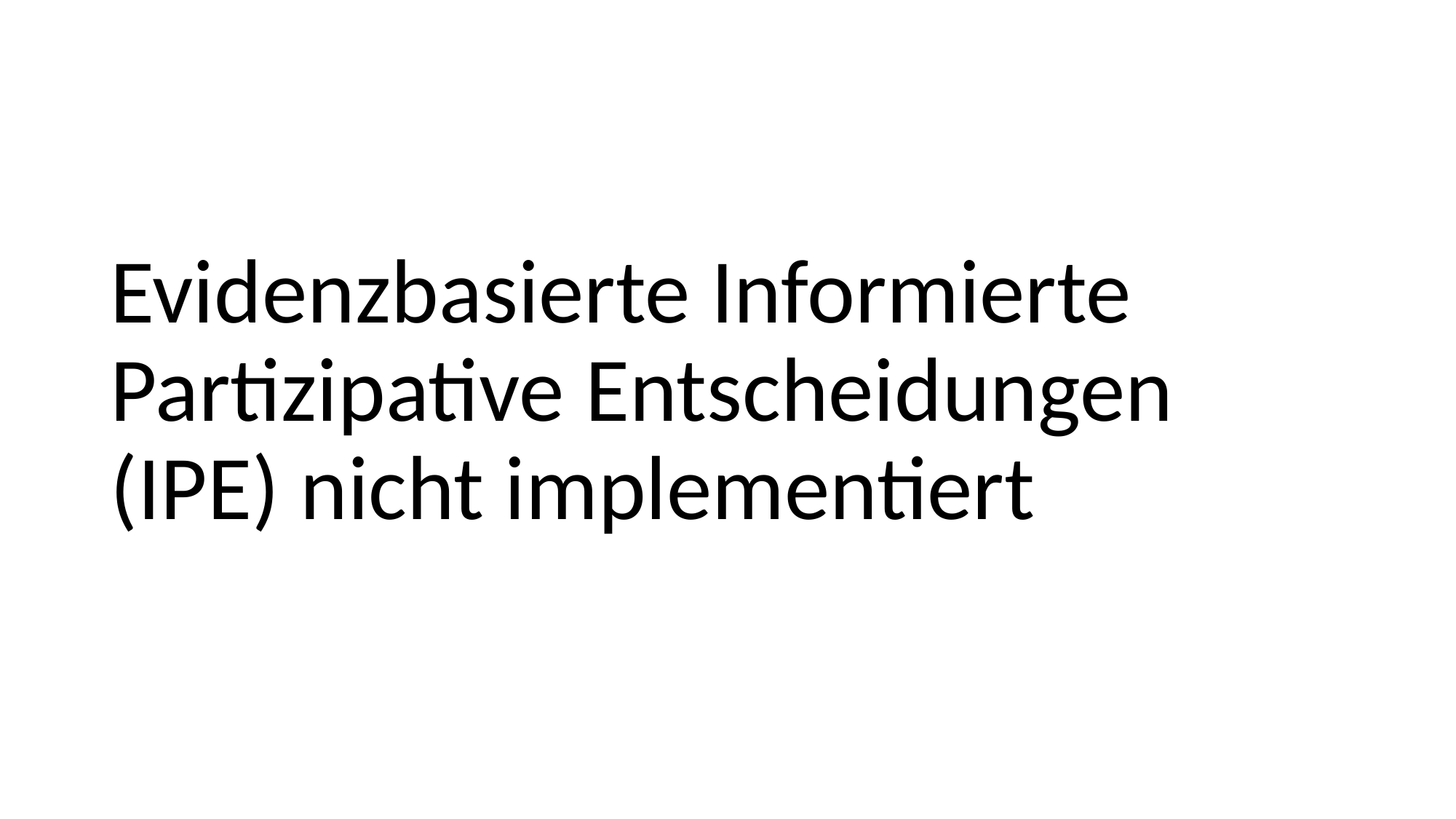

# Evidenzbasierte Informierte Partizipative Entscheidungen (IPE) nicht implementiert